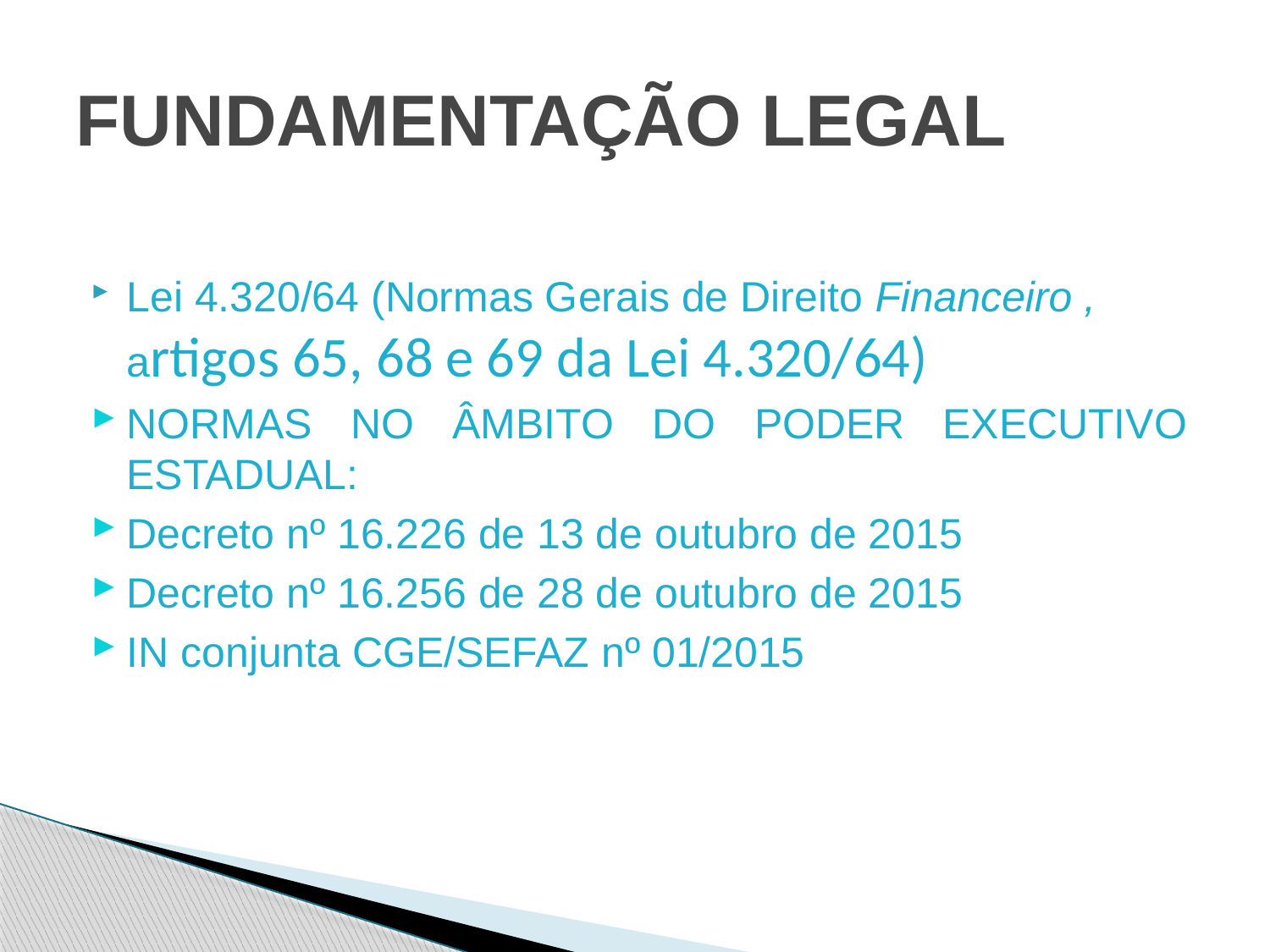

# FUNDAMENTAÇÃO LEGAL

Lei 4.320/64 (Normas Gerais de Direito Financeiro , artigos 65, 68 e 69 da Lei 4.320/64)
NORMAS NO ÂMBITO DO PODER EXECUTIVO ESTADUAL:
Decreto nº 16.226 de 13 de outubro de 2015
Decreto nº 16.256 de 28 de outubro de 2015
IN conjunta CGE/SEFAZ nº 01/2015